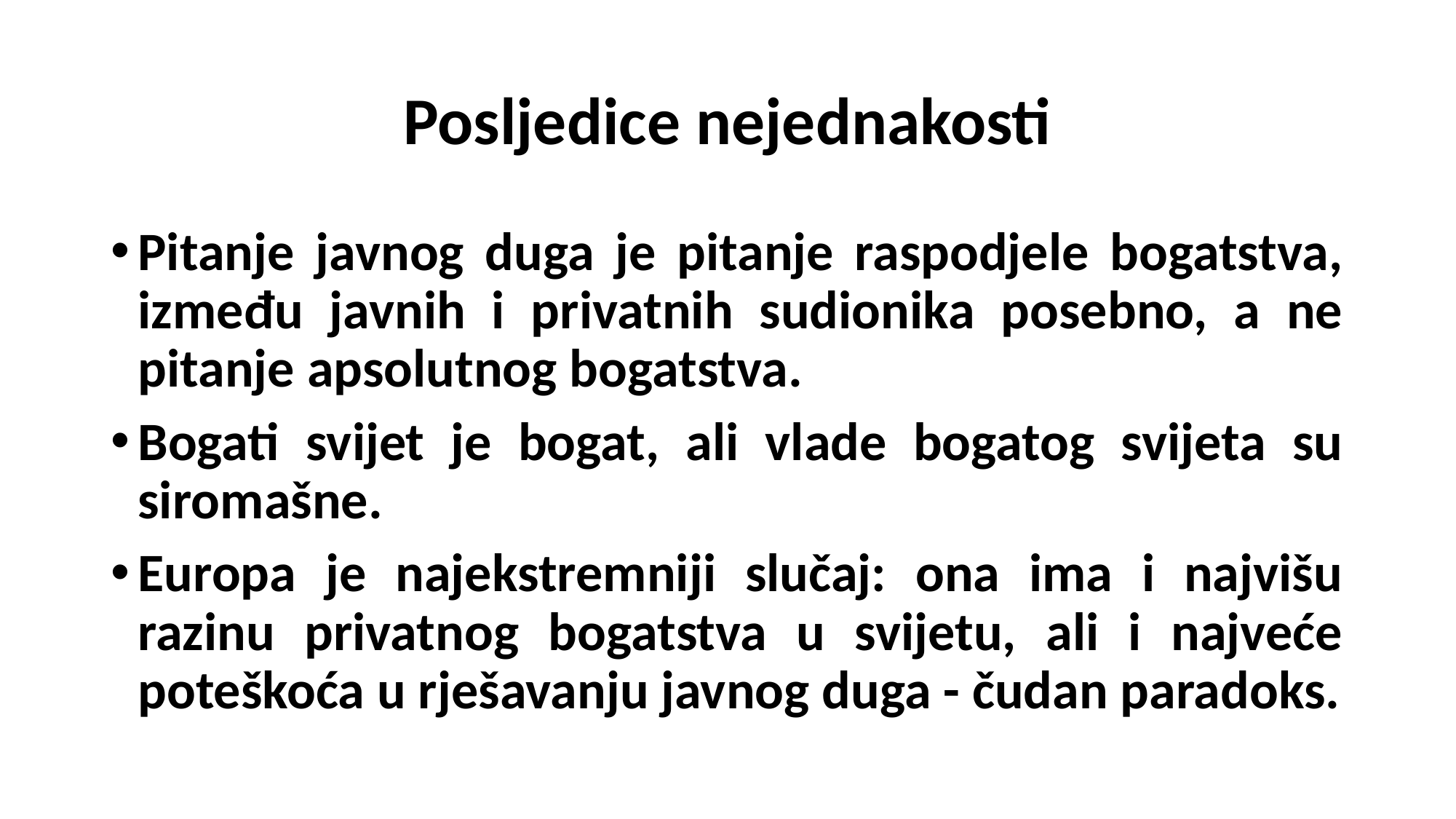

# Posljedice nejednakosti
Pitanje javnog duga je pitanje raspodjele bogatstva, između javnih i privatnih sudionika posebno, a ne pitanje apsolutnog bogatstva.
Bogati svijet je bogat, ali vlade bogatog svijeta su siromašne.
Europa je najekstremniji slučaj: ona ima i najvišu razinu privatnog bogatstva u svijetu, ali i najveće poteškoća u rješavanju javnog duga - čudan paradoks.